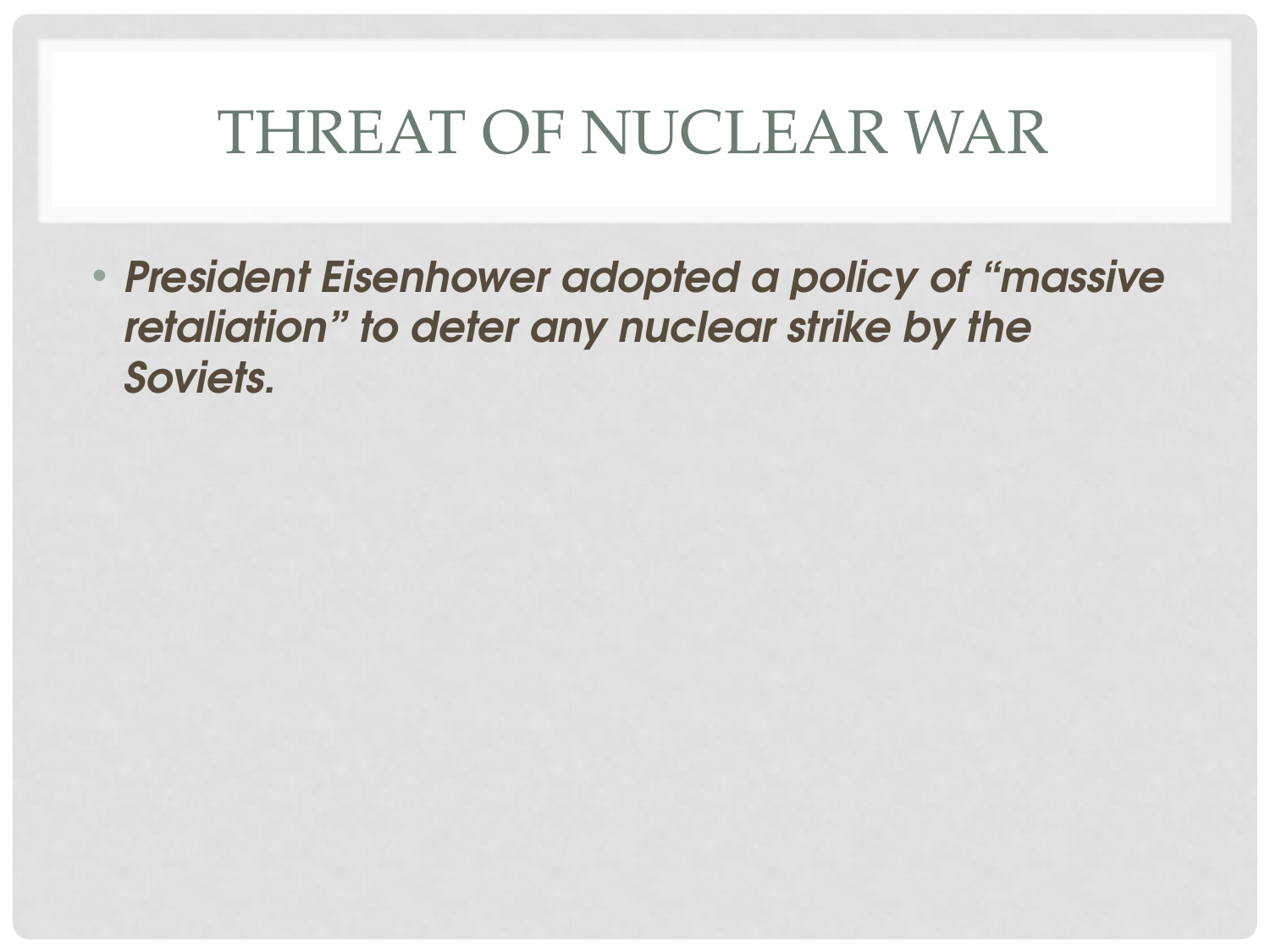

# Threat of Nuclear War
President Eisenhower adopted a policy of “massive retaliation” to deter any nuclear strike by the Soviets.